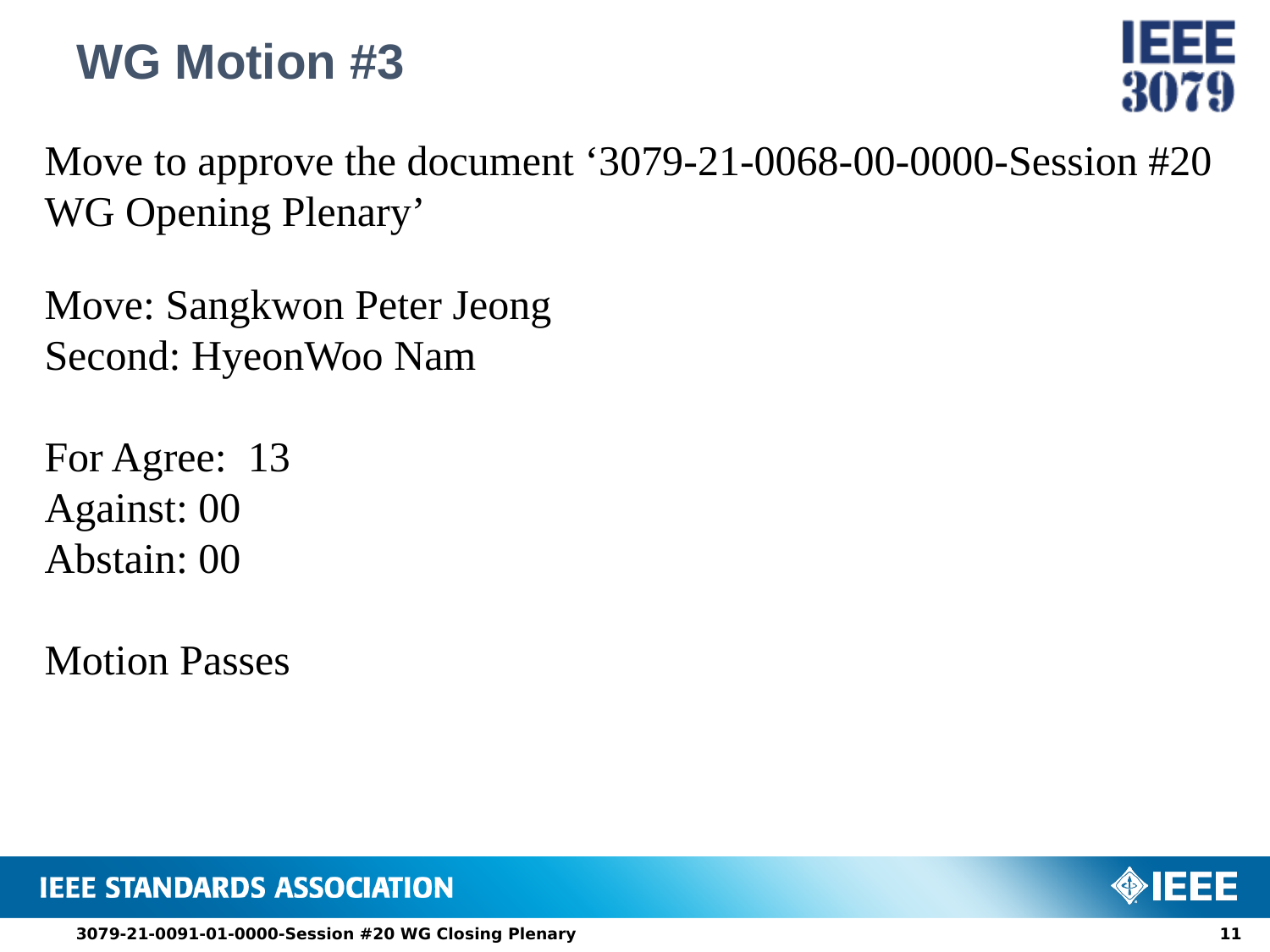

# WG Motion #3
Move to approve the document ‘3079-21-0068-00-0000-Session #20 WG Opening Plenary’

Move: Sangkwon Peter Jeong
Second: HyeonWoo Nam

For Agree:  13
Against: 00
Abstain: 00

Motion Passes
3079-21-0091-01-0000-Session #20 WG Closing Plenary
11